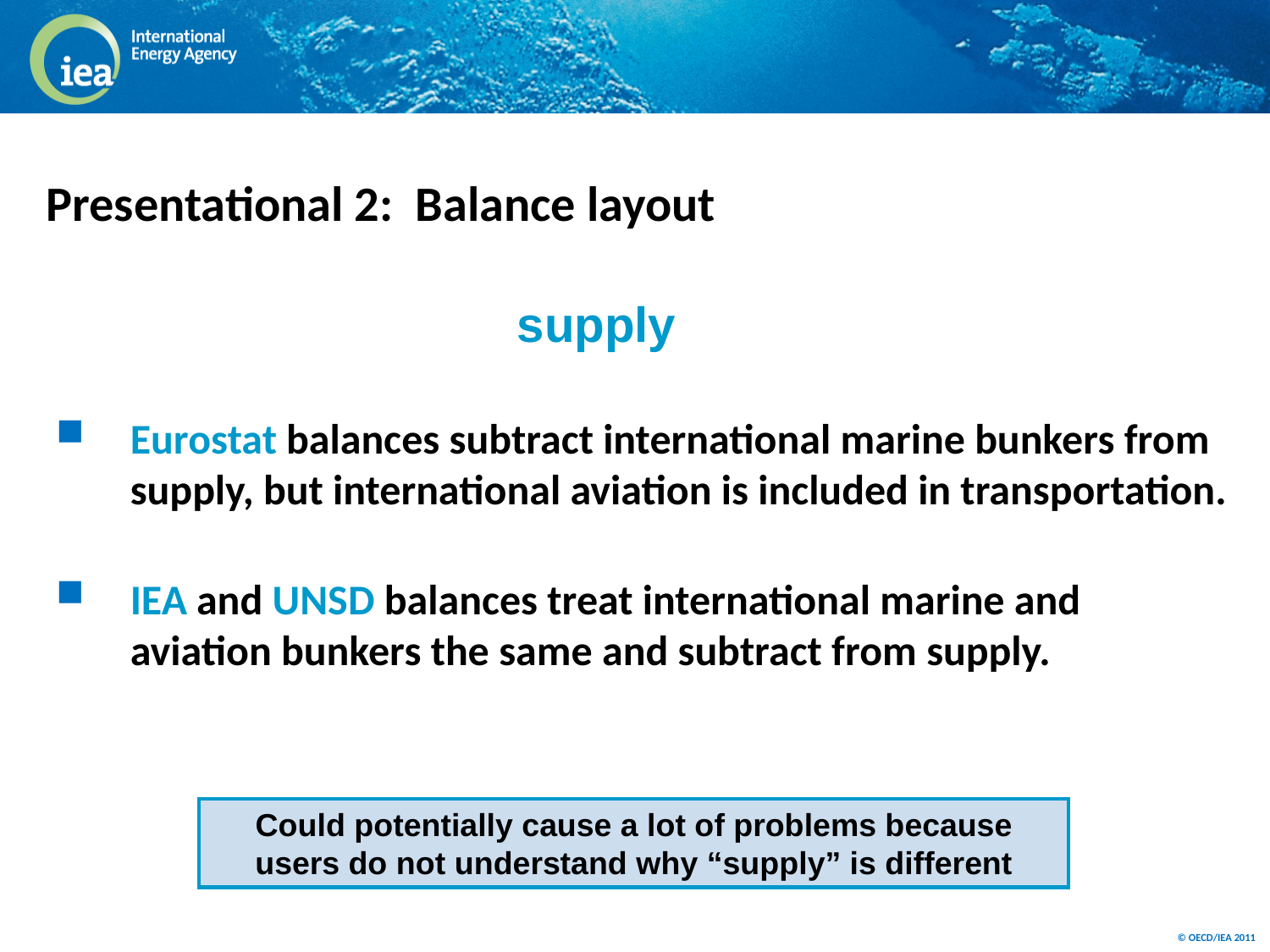

# Presentational 2:  Balance layout
supply
Eurostat balances subtract international marine bunkers from supply, but international aviation is included in transportation.
IEA and UNSD balances treat international marine and aviation bunkers the same and subtract from supply.
Could potentially cause a lot of problems because users do not understand why “supply” is different